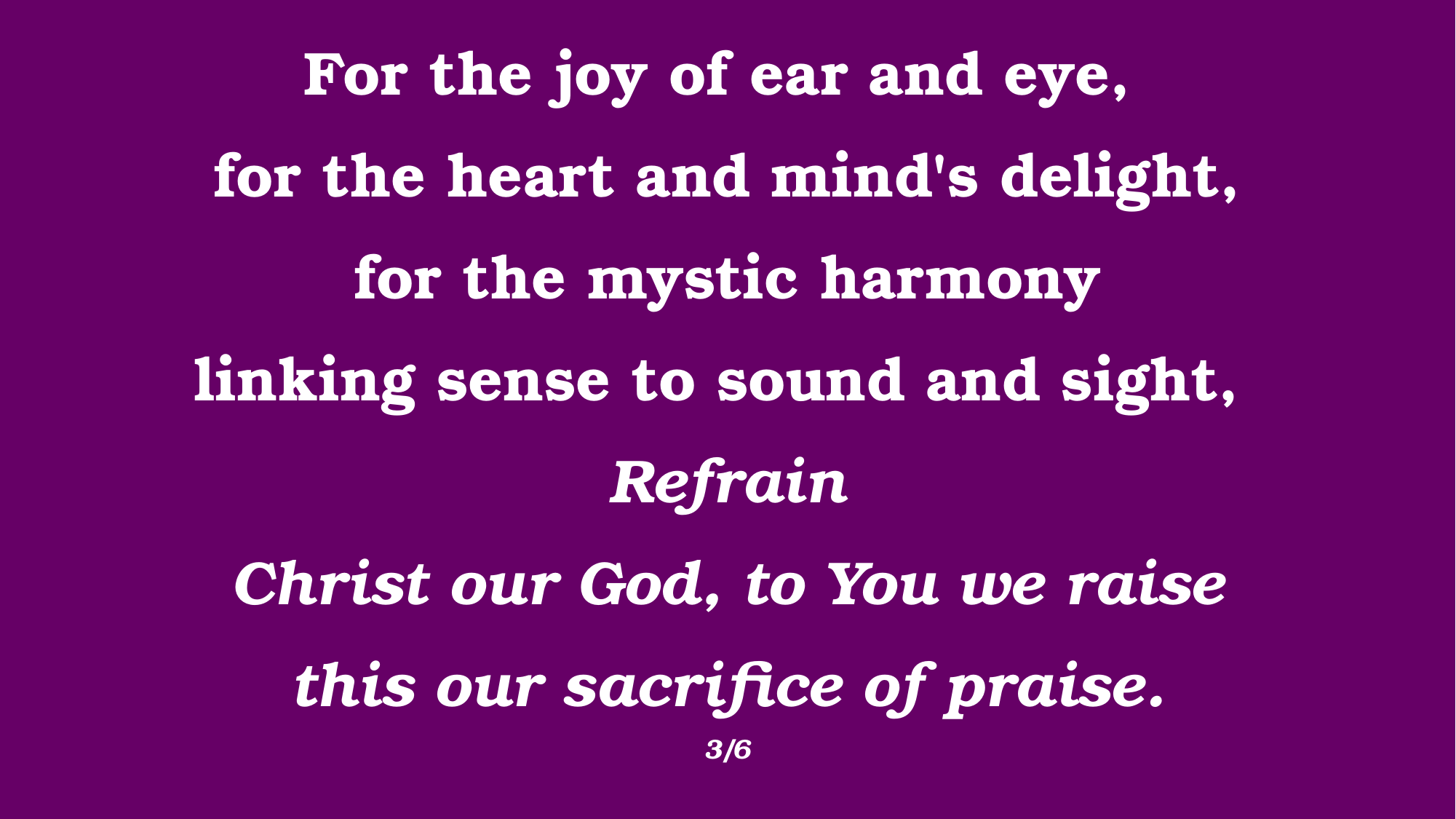

For the joy of ear and eye,
for the heart and mind's delight,
for the mystic harmony
linking sense to sound and sight,
Refrain
Christ our God, to You we raise
this our sacrifice of praise.
3/6